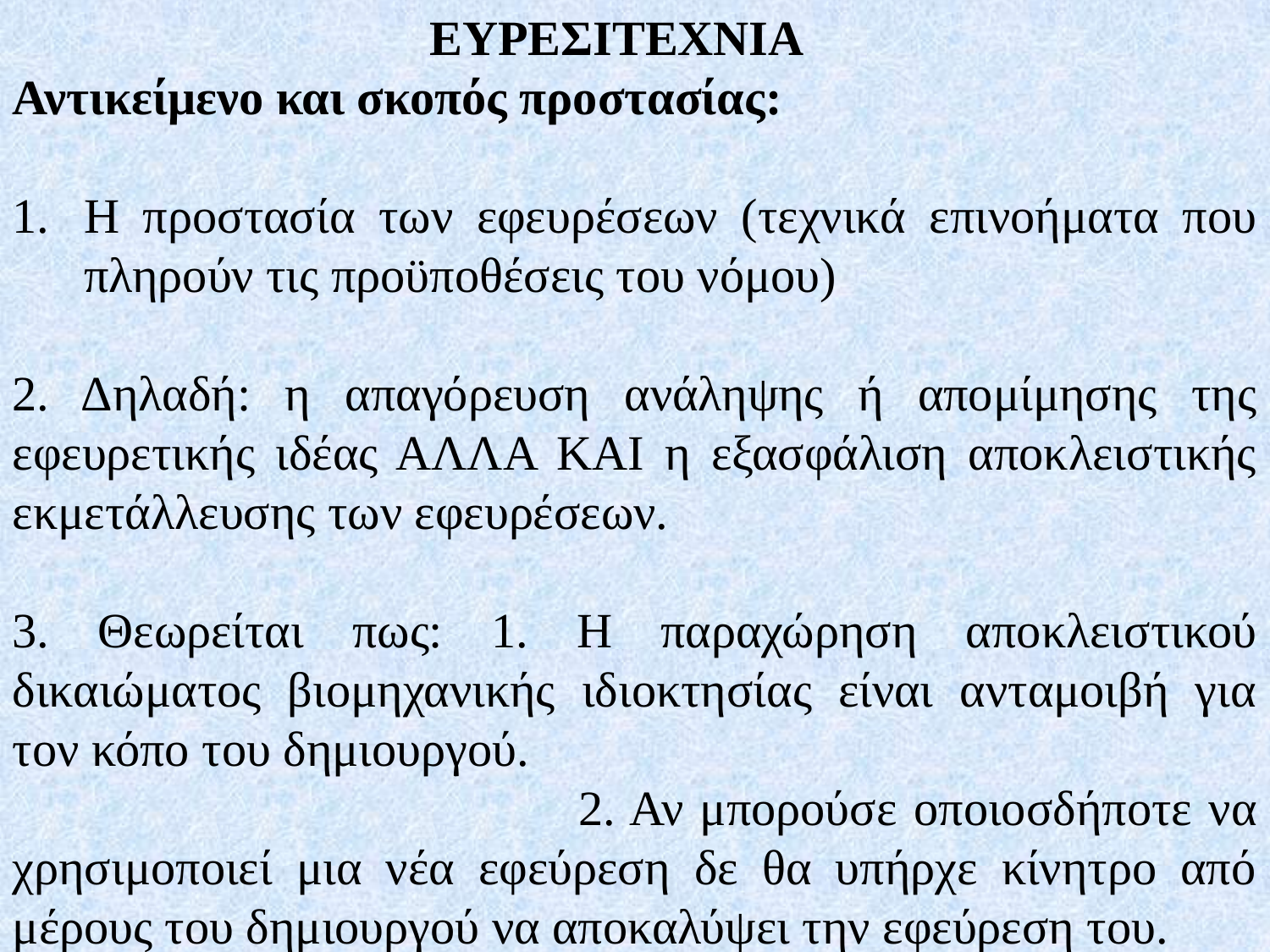

ΕΥΡΕΣΙΤΕΧΝΙΑ
Αντικείμενο και σκοπός προστασίας:

Η προστασία των εφευρέσεων (τεχνικά επινοήματα που πληρούν τις προϋποθέσεις του νόμου)

2. Δηλαδή: η απαγόρευση ανάληψης ή απομίμησης της εφευρετικής ιδέας ΑΛΛΑ ΚΑΙ η εξασφάλιση αποκλειστικής εκμετάλλευσης των εφευρέσεων.

3. Θεωρείται πως: 1. Η παραχώρηση αποκλειστικού δικαιώματος βιομηχανικής ιδιοκτησίας είναι ανταμοιβή για τον κόπο του δημιουργού.
                                  2. Αν μπορούσε οποιοσδήποτε να χρησιμοποιεί μια νέα εφεύρεση δε θα υπήρχε κίνητρο από μέρους του δημιουργού να αποκαλύψει την εφεύρεση του.